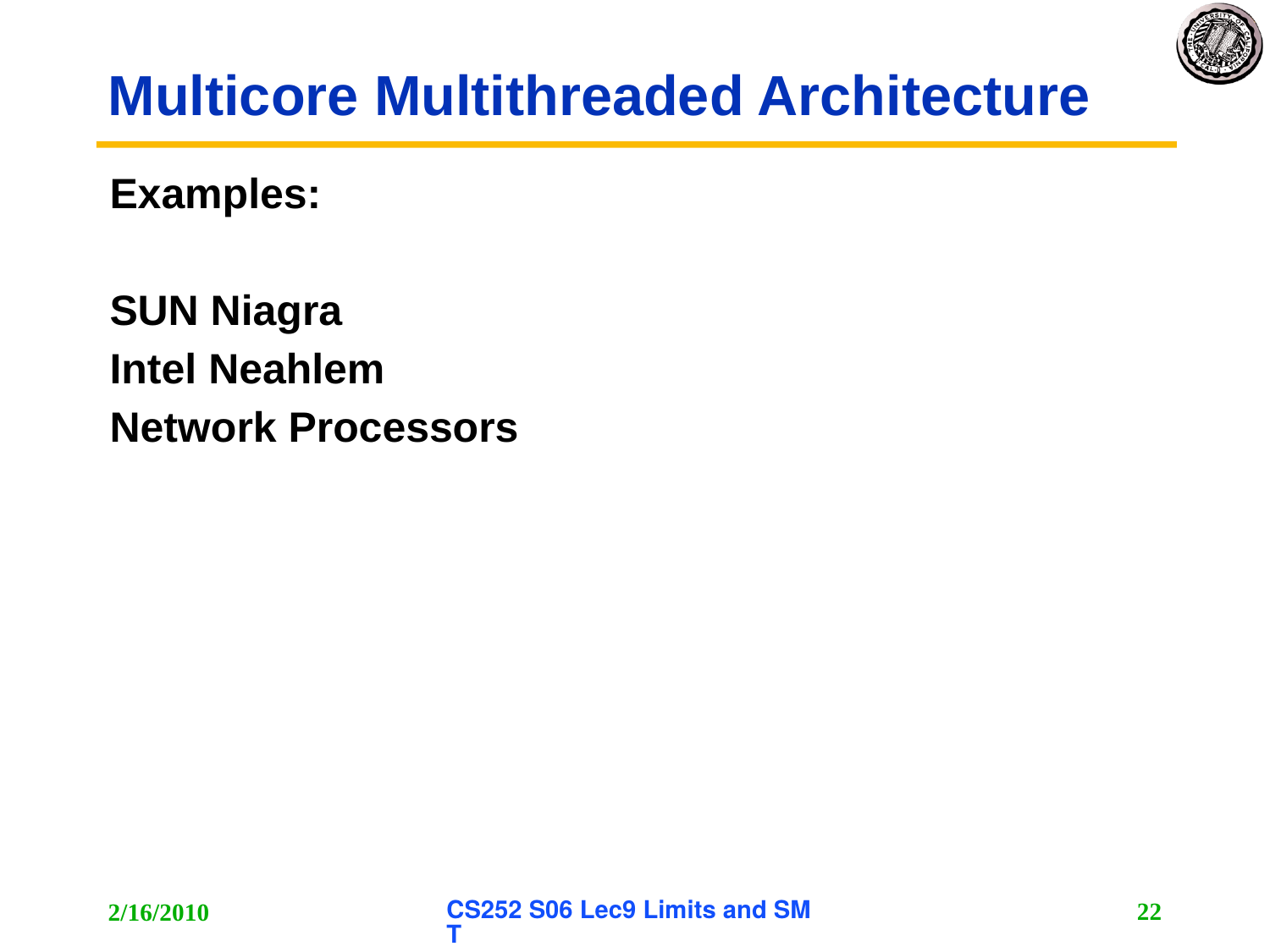

# Multicore Multithreaded Architecture
Examples:

SUN Niagra
Intel Neahlem
Network Processors
22
2/16/2010
CS252 S06 Lec9 Limits and SMT